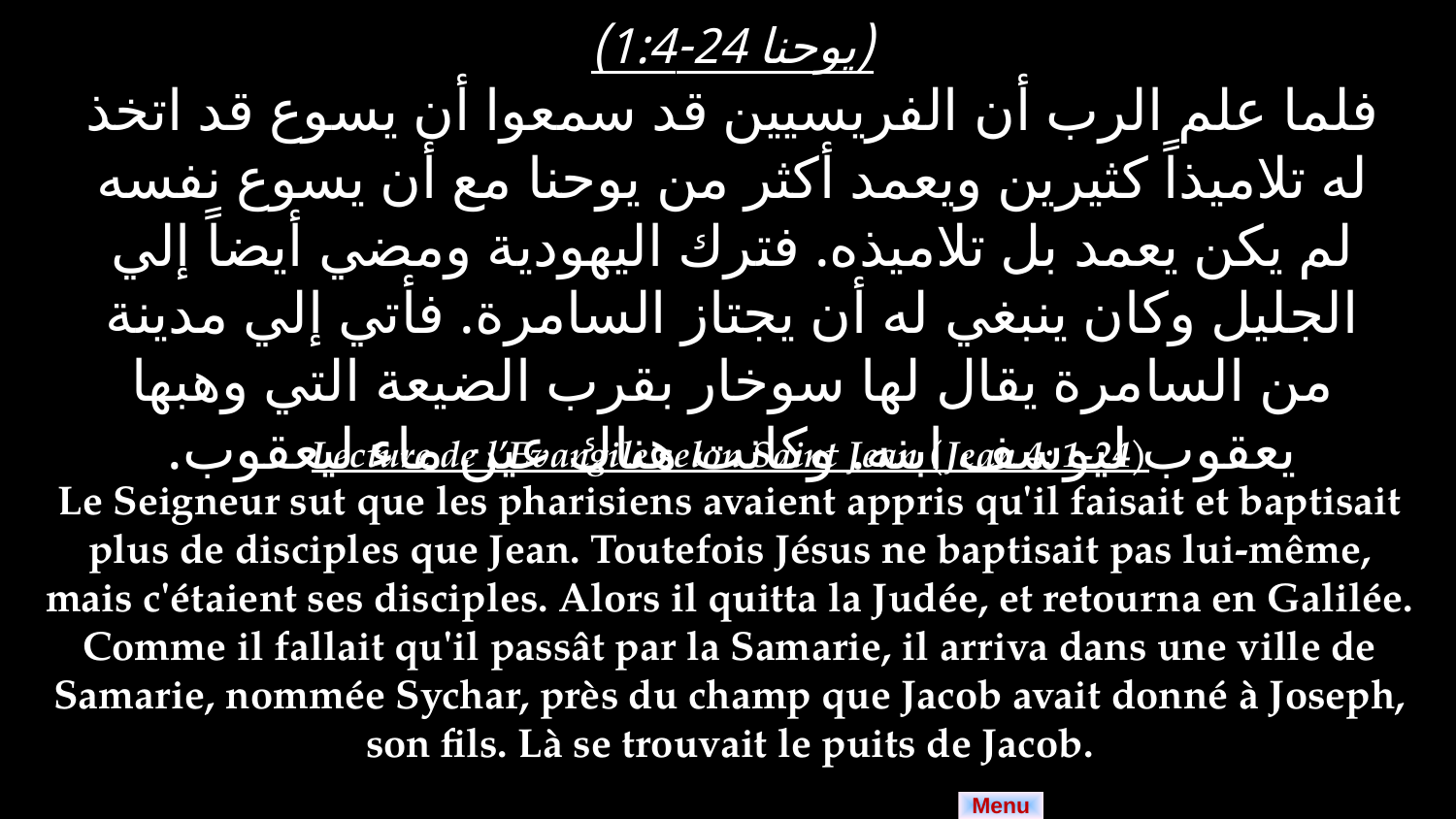

(يوحنا 24-1:4)
فلما علم الرب أن الفريسيين قد سمعوا أن يسوع قد اتخذ له تلاميذاً كثيرين ويعمد أكثر من يوحنا مع أن يسوع نفسه لم يكن يعمد بل تلاميذه. فترك اليهودية ومضي أيضاً إلي الجليل وكان ينبغي له أن يجتاز السامرة. فأتي إلي مدينة من السامرة يقال لها سوخار بقرب الضيعة التي وهبها يعقوب ليوسف ابنه. وكانت هناك عين ماء ليعقوب.
Lecture de l’Evangile selon Saint Jean (Jean 4: 1-24)
Le Seigneur sut que les pharisiens avaient appris qu'il faisait et baptisait plus de disciples que Jean. Toutefois Jésus ne baptisait pas lui-même, mais c'étaient ses disciples. Alors il quitta la Judée, et retourna en Galilée. Comme il fallait qu'il passât par la Samarie, il arriva dans une ville de Samarie, nommée Sychar, près du champ que Jacob avait donné à Joseph, son fils. Là se trouvait le puits de Jacob.